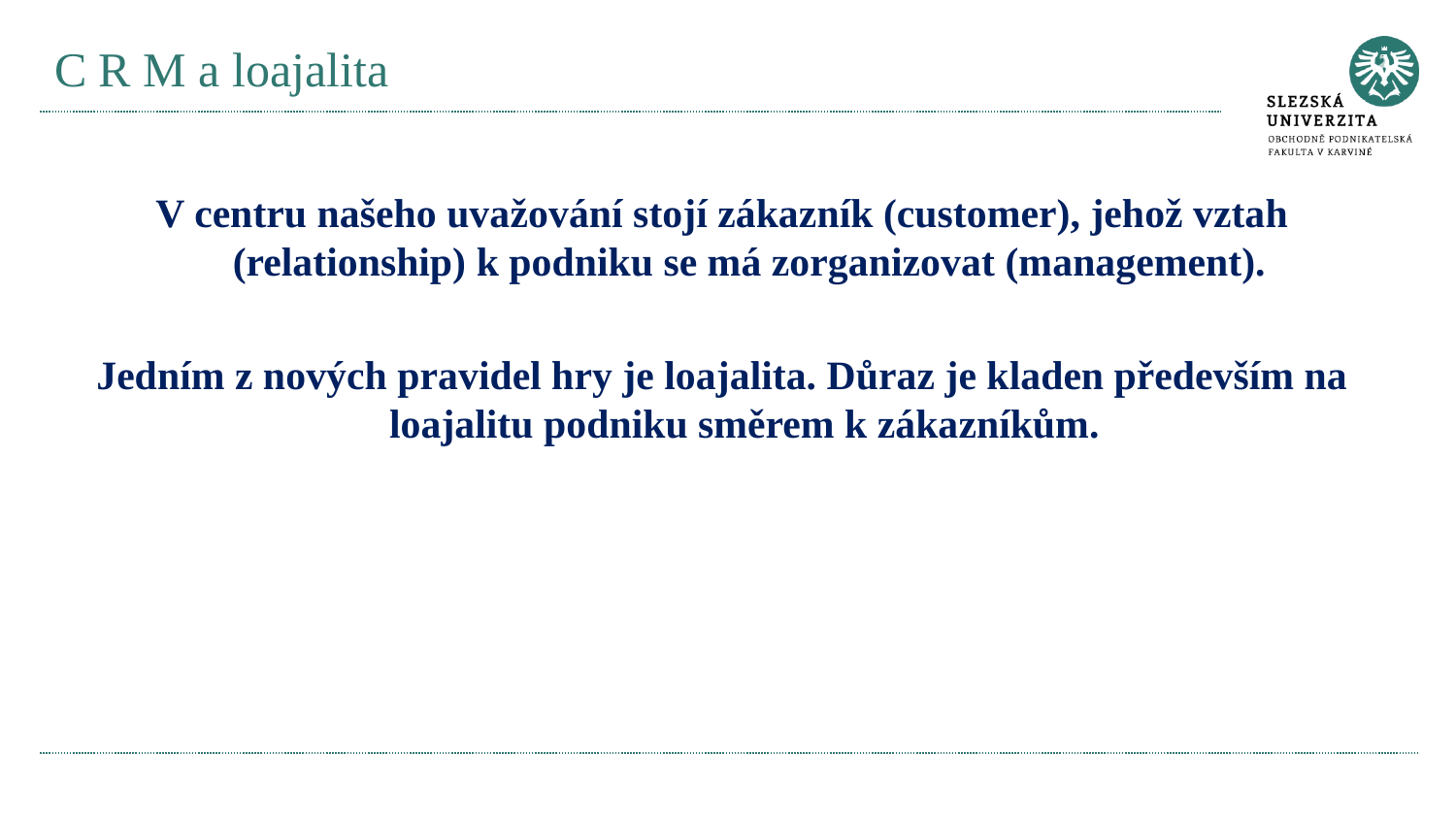

# C R M a loajalita
V centru našeho uvažování stojí zákazník (customer), jehož vztah (relationship) k podniku se má zorganizovat (management).

Jedním z nových pravidel hry je loajalita. Důraz je kladen především na loajalitu podniku směrem k zákazníkům.